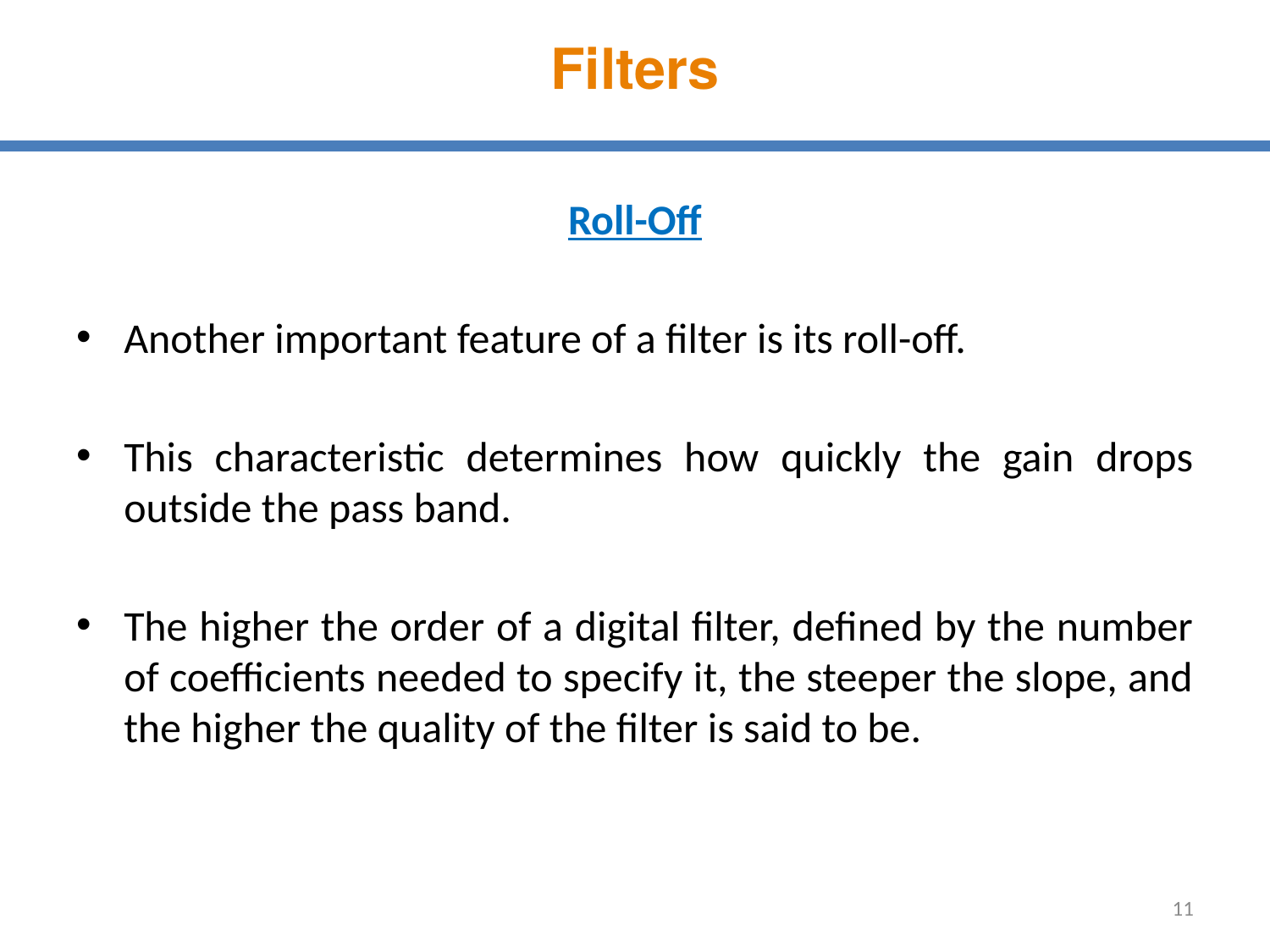

# Filters
Roll-Off

Another important feature of a filter is its roll-off.

This characteristic determines how quickly the gain drops outside the pass band.

The higher the order of a digital filter, defined by the number of coefficients needed to specify it, the steeper the slope, and the higher the quality of the filter is said to be.
11